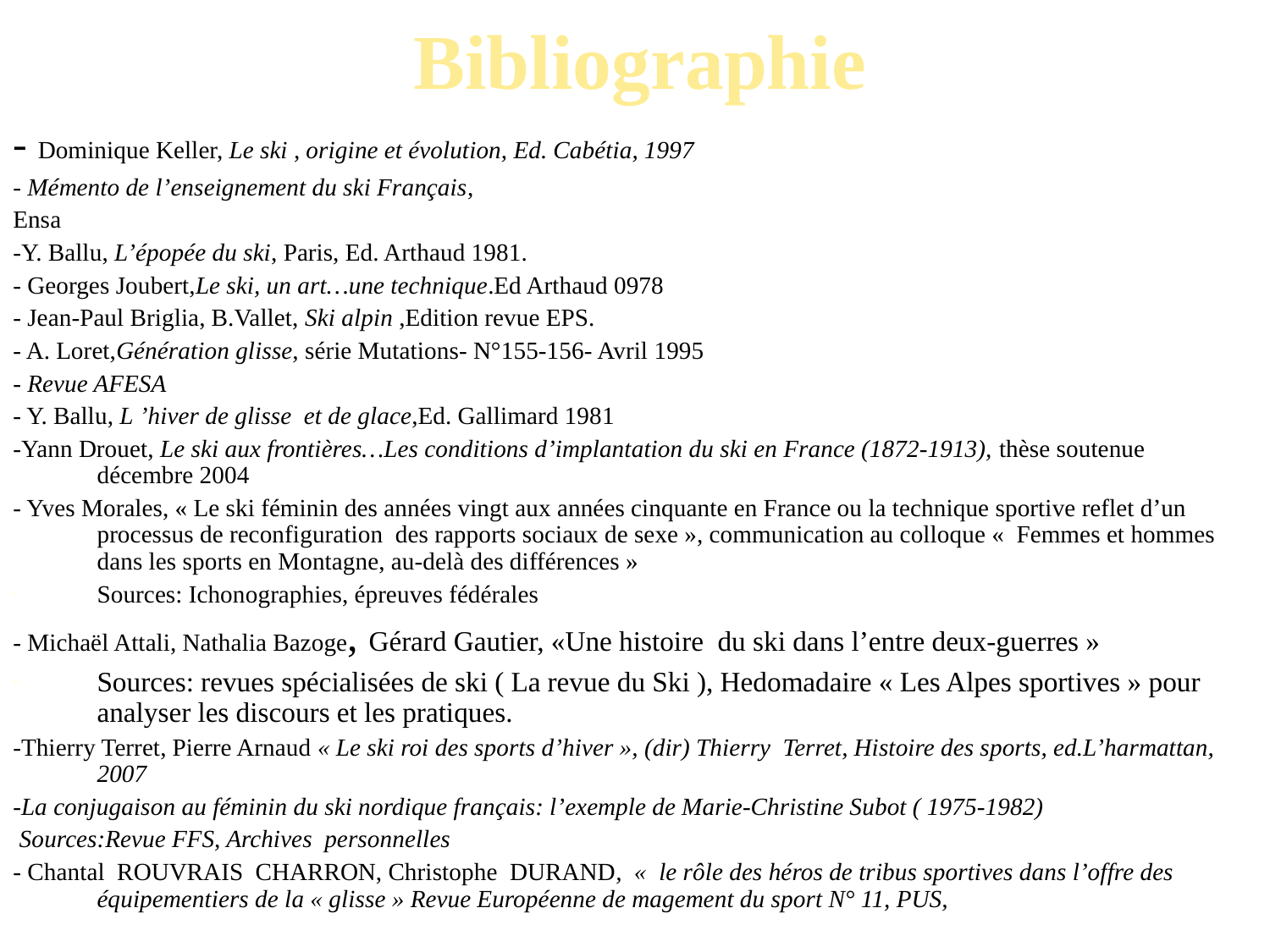

Bibliographie
- Dominique Keller, Le ski , origine et évolution, Ed. Cabétia, 1997
- Mémento de l’enseignement du ski Français,
Ensa
-Y. Ballu, L’épopée du ski, Paris, Ed. Arthaud 1981.
- Georges Joubert,Le ski, un art…une technique.Ed Arthaud 0978
- Jean-Paul Briglia, B.Vallet, Ski alpin ,Edition revue EPS.
- A. Loret,Génération glisse, série Mutations- N°155-156- Avril 1995
- Revue AFESA
- Y. Ballu, L ’hiver de glisse  et de glace,Ed. Gallimard 1981
-Yann Drouet, Le ski aux frontières…Les conditions d’implantation du ski en France (1872-1913), thèse soutenue décembre 2004
- Yves Morales, « Le ski féminin des années vingt aux années cinquante en France ou la technique sportive reflet d’un processus de reconfiguration  des rapports sociaux de sexe », communication au colloque «  Femmes et hommes dans les sports en Montagne, au-delà des différences »
Sources: Ichonographies, épreuves fédérales
- Michaël Attali, Nathalia Bazoge, Gérard Gautier, «Une histoire  du ski dans l’entre deux-guerres »
Sources: revues spécialisées de ski ( La revue du Ski ), Hedomadaire « Les Alpes sportives » pour analyser les discours et les pratiques.
-Thierry Terret, Pierre Arnaud « Le ski roi des sports d’hiver », (dir) Thierry  Terret, Histoire des sports, ed.L’harmattan, 2007
-La conjugaison au féminin du ski nordique français: l’exemple de Marie-Christine Subot ( 1975-1982)
 Sources:Revue FFS, Archives  personnelles
- Chantal  ROUVRAIS  CHARRON, Christophe  DURAND,  «  le rôle des héros de tribus sportives dans l’offre des équipementiers de la « glisse » Revue Européenne de magement du sport N° 11, PUS,